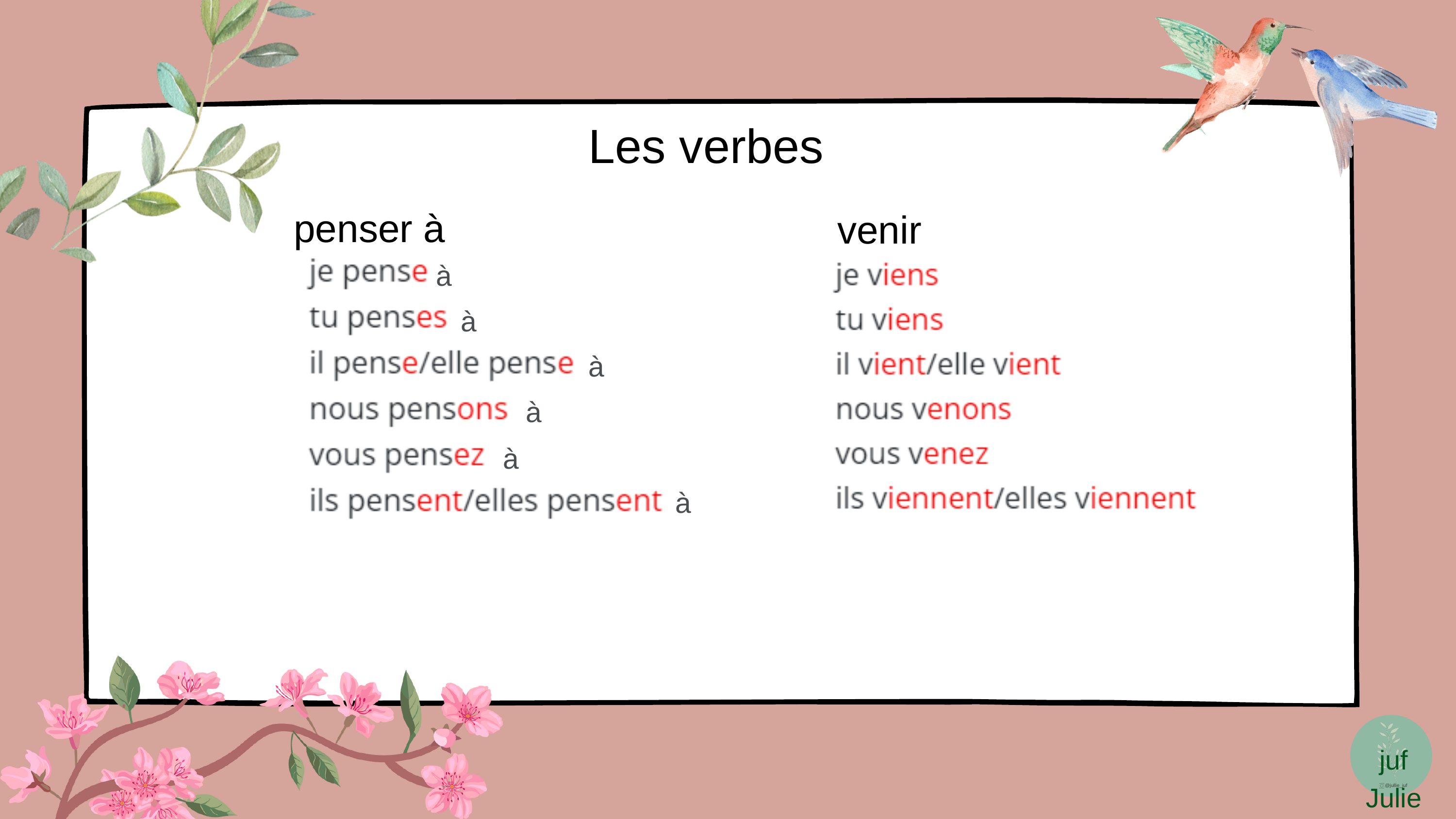

Les verbes
penser à
venir

à
à
à
à
à
à

juf Julie
@jullie_juf